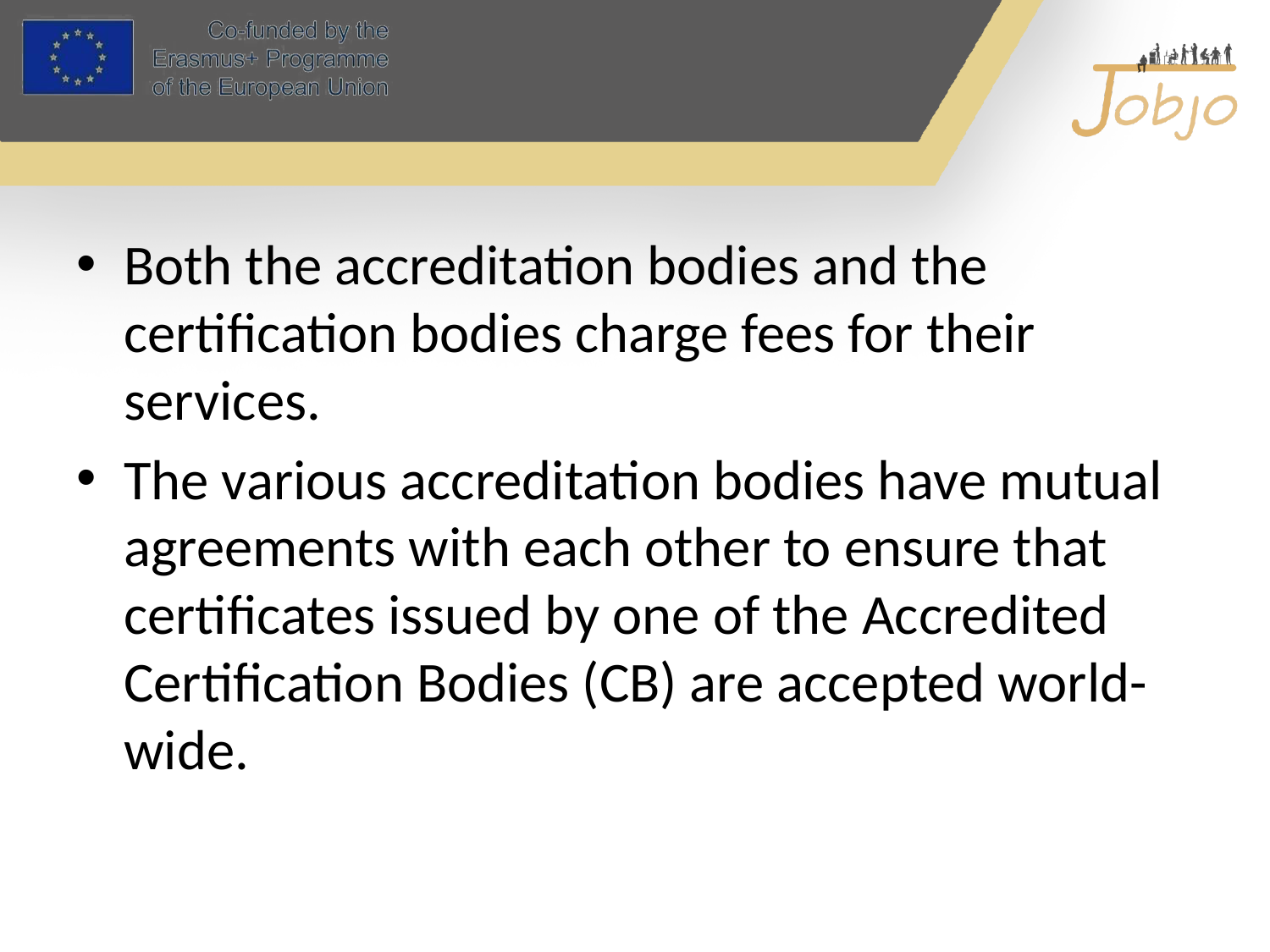

#
Both the accreditation bodies and the certification bodies charge fees for their services.
The various accreditation bodies have mutual agreements with each other to ensure that certificates issued by one of the Accredited Certification Bodies (CB) are accepted world-wide.